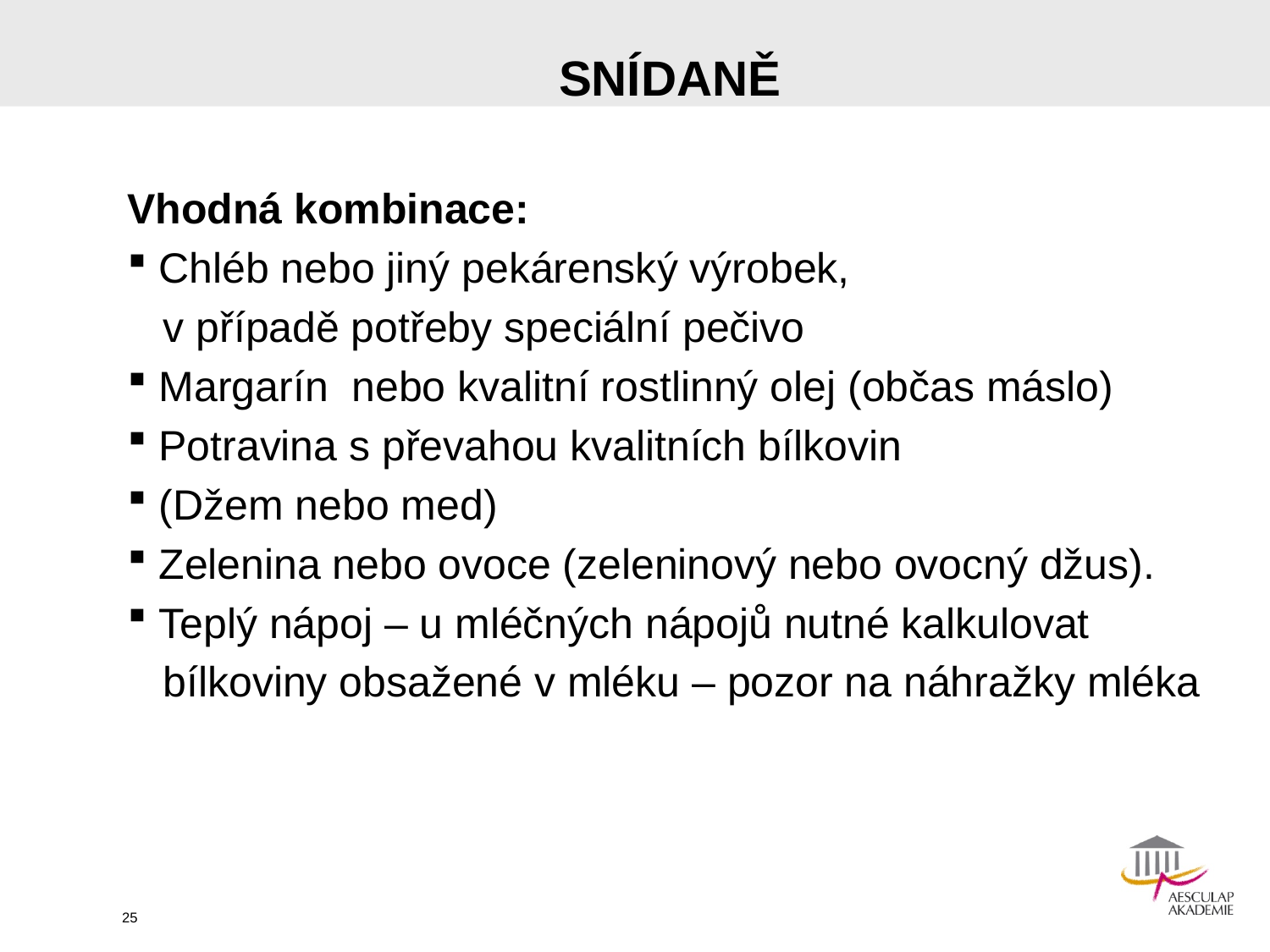

SNÍDANĚ
Vhodná kombinace:
 Chléb nebo jiný pekárenský výrobek,
   v případě potřeby speciální pečivo
 Margarín  nebo kvalitní rostlinný olej (občas máslo)
 Potravina s převahou kvalitních bílkovin
 (Džem nebo med)
 Zelenina nebo ovoce (zeleninový nebo ovocný džus).
 Teplý nápoj – u mléčných nápojů nutné kalkulovat
   bílkoviny obsažené v mléku – pozor na náhražky mléka

25